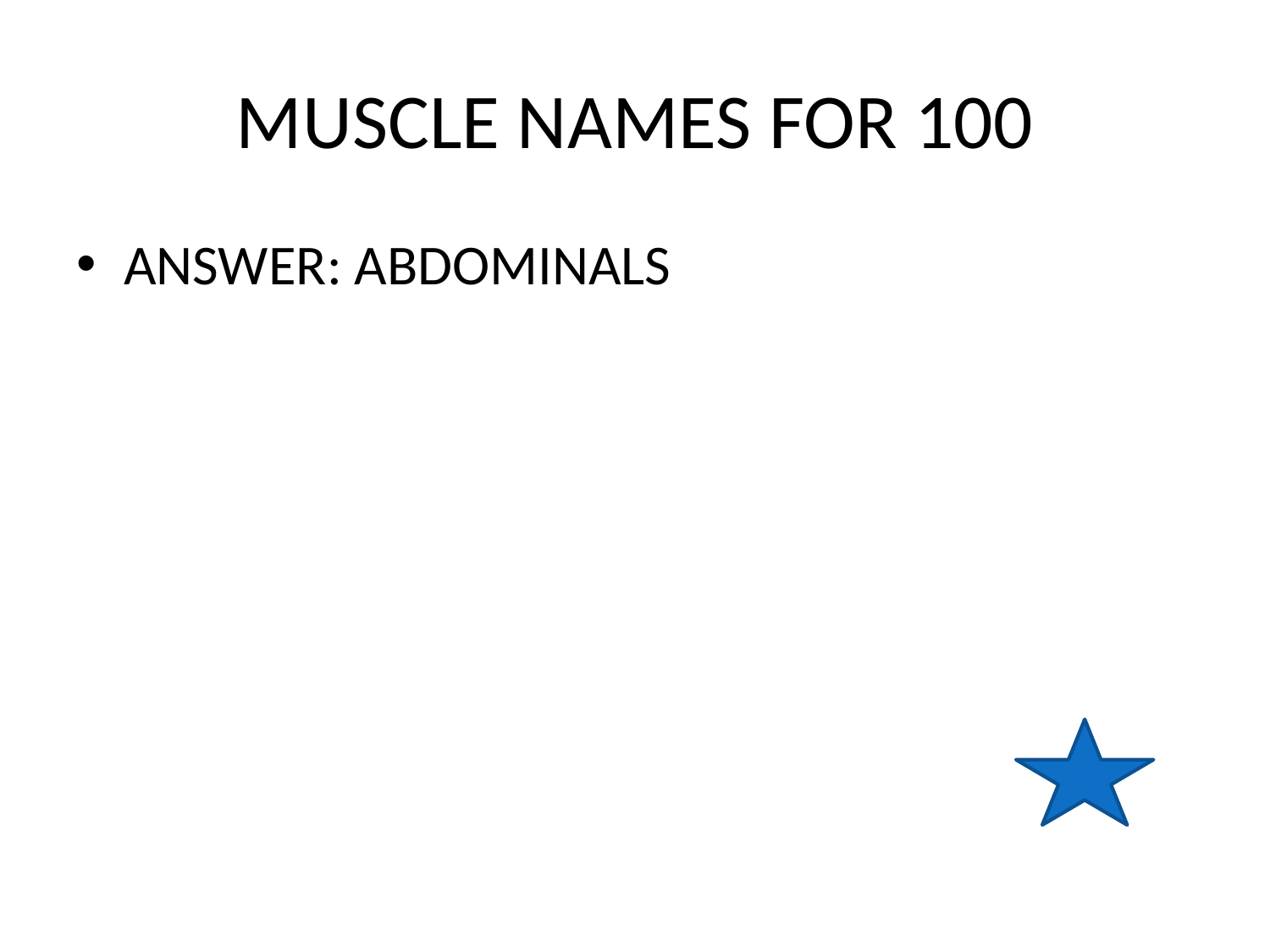

# MUSCLE NAMES FOR 100
ANSWER: ABDOMINALS